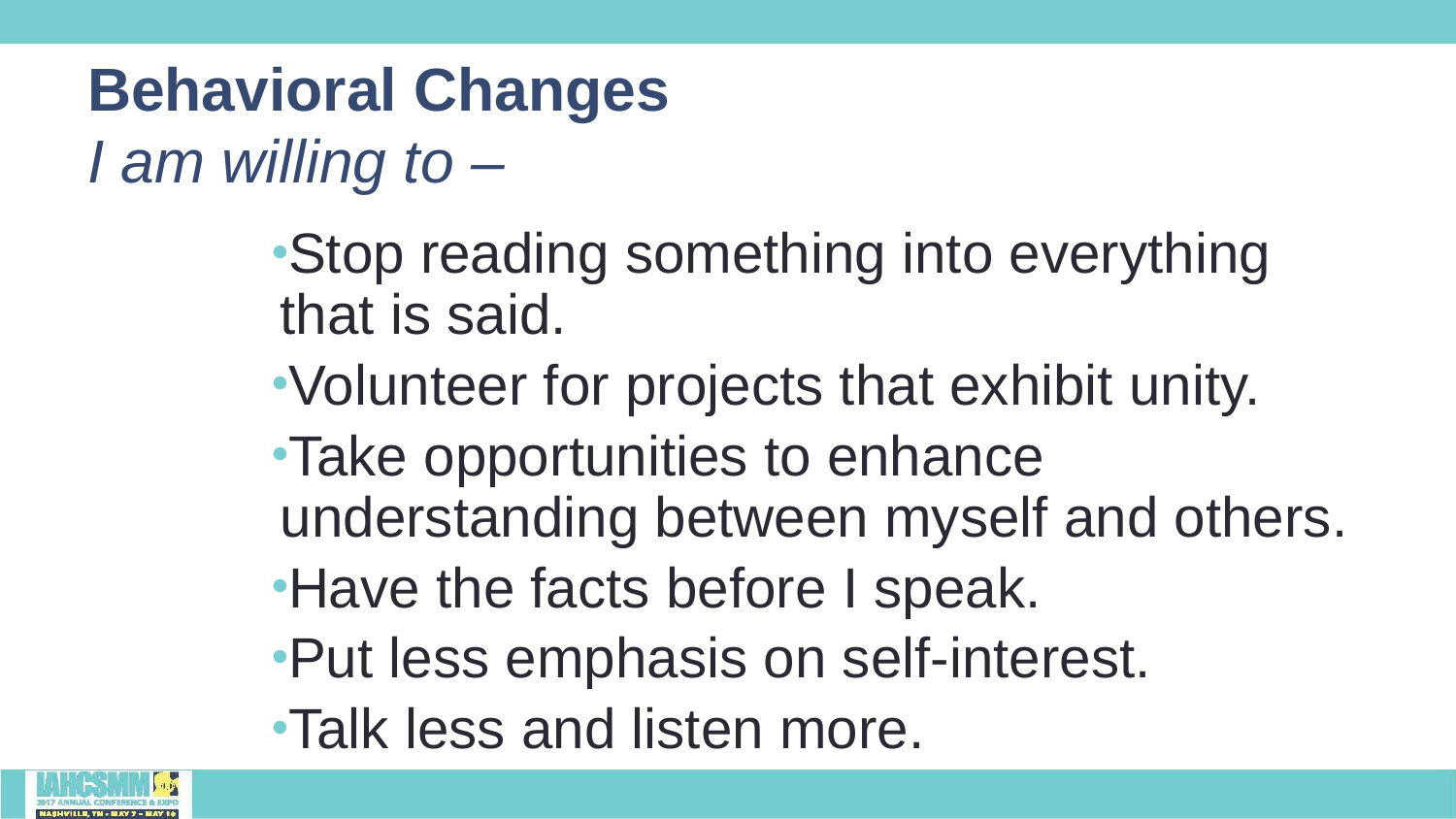

# Behavioral Changes I am willing to –
Stop reading something into everything that is said.
Volunteer for projects that exhibit unity.
Take opportunities to enhance understanding between myself and others.
Have the facts before I speak.
Put less emphasis on self-interest.
Talk less and listen more.